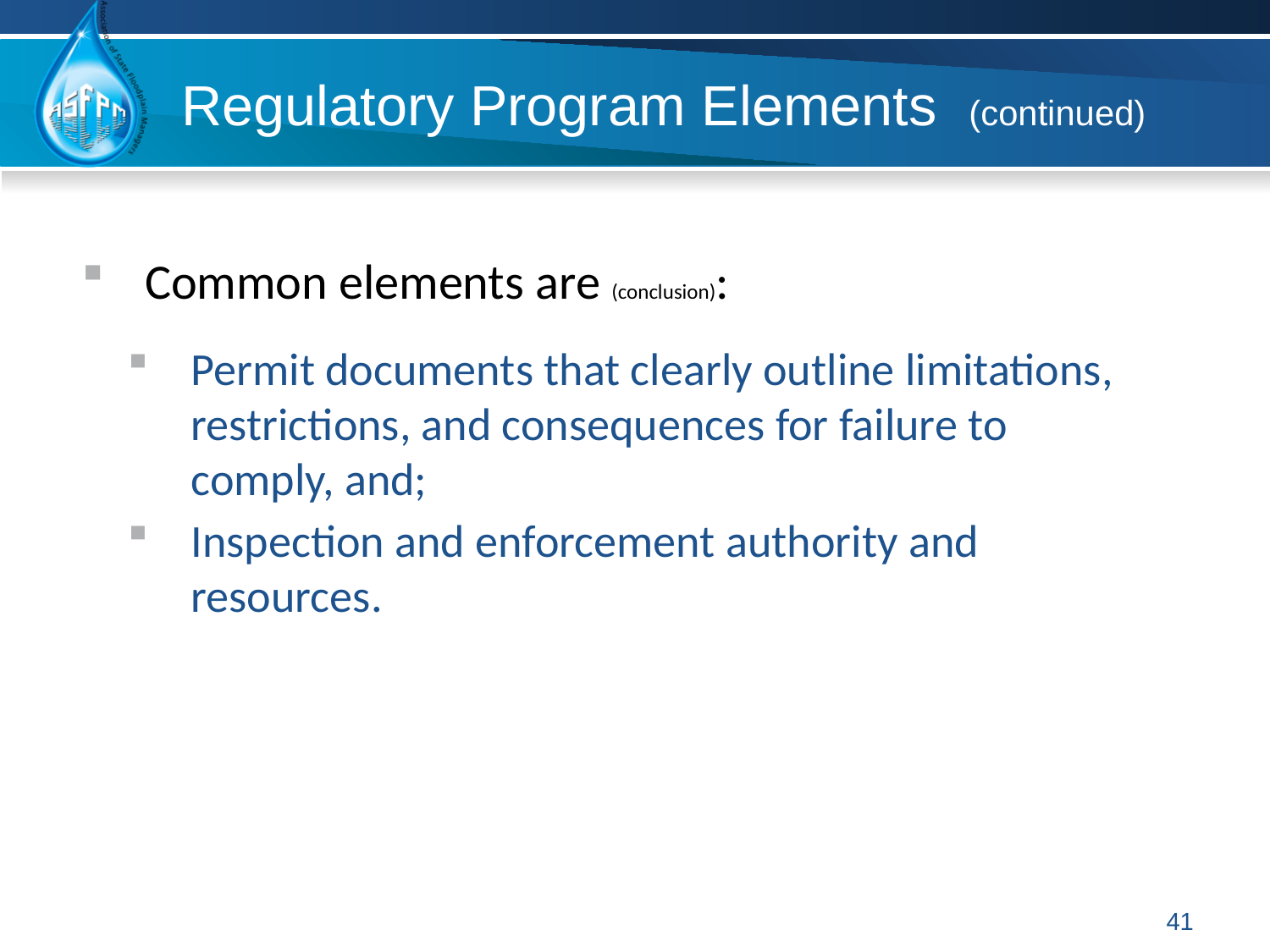

Regulatory Program Elements  (continued)

Common elements are (conclusion):

Permit documents that clearly outline limitations, restrictions, and consequences for failure to comply, and;
Inspection and enforcement authority and resources.

41